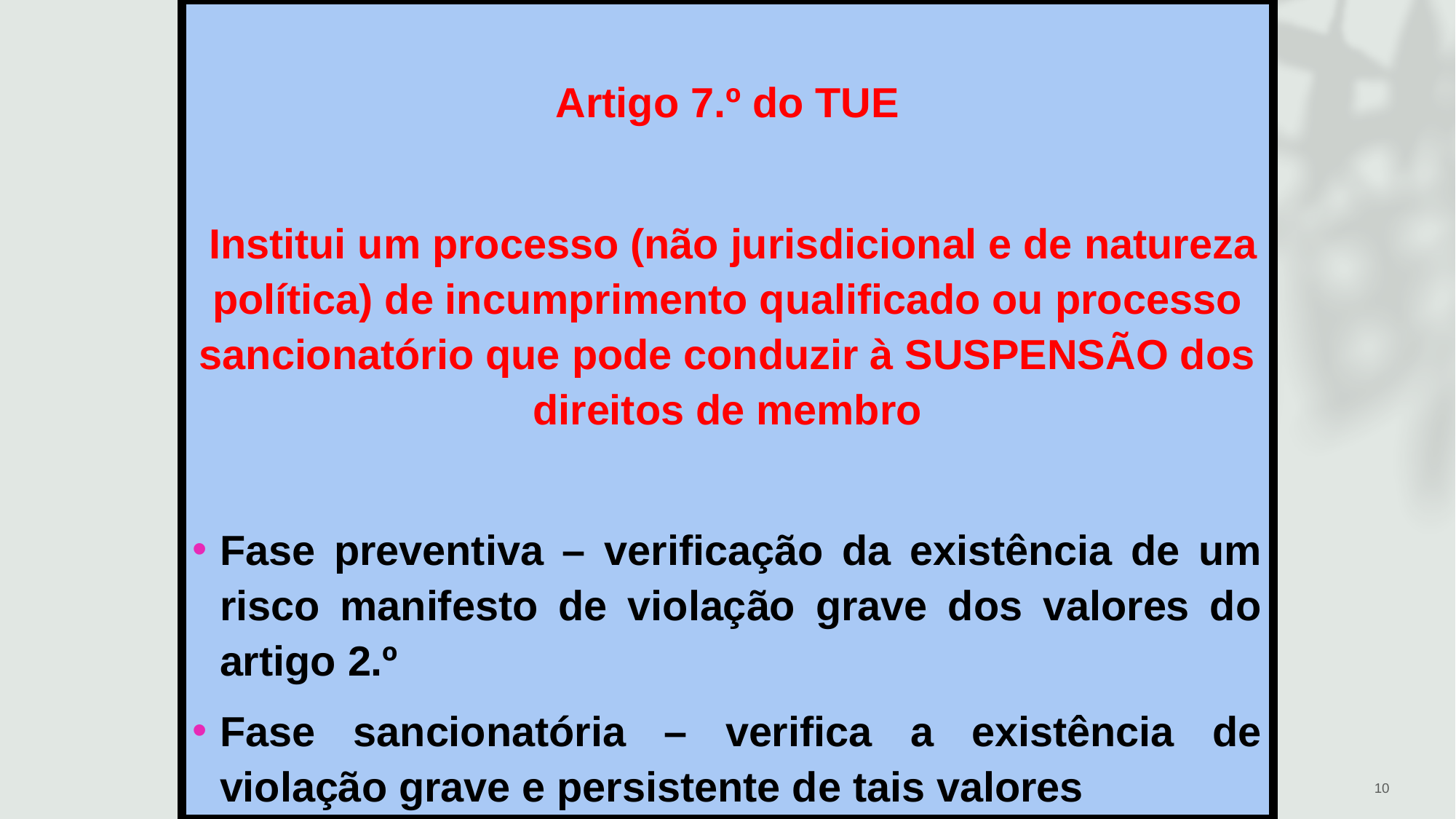

Artigo 7.º do TUE

 Institui um processo (não jurisdicional e de natureza política) de incumprimento qualificado ou processo sancionatório que pode conduzir à SUSPENSÃO dos direitos de membro

Fase preventiva – verificação da existência de um risco manifesto de violação grave dos valores do artigo 2.º
Fase sancionatória – verifica a existência de violação grave e persistente de tais valores

10